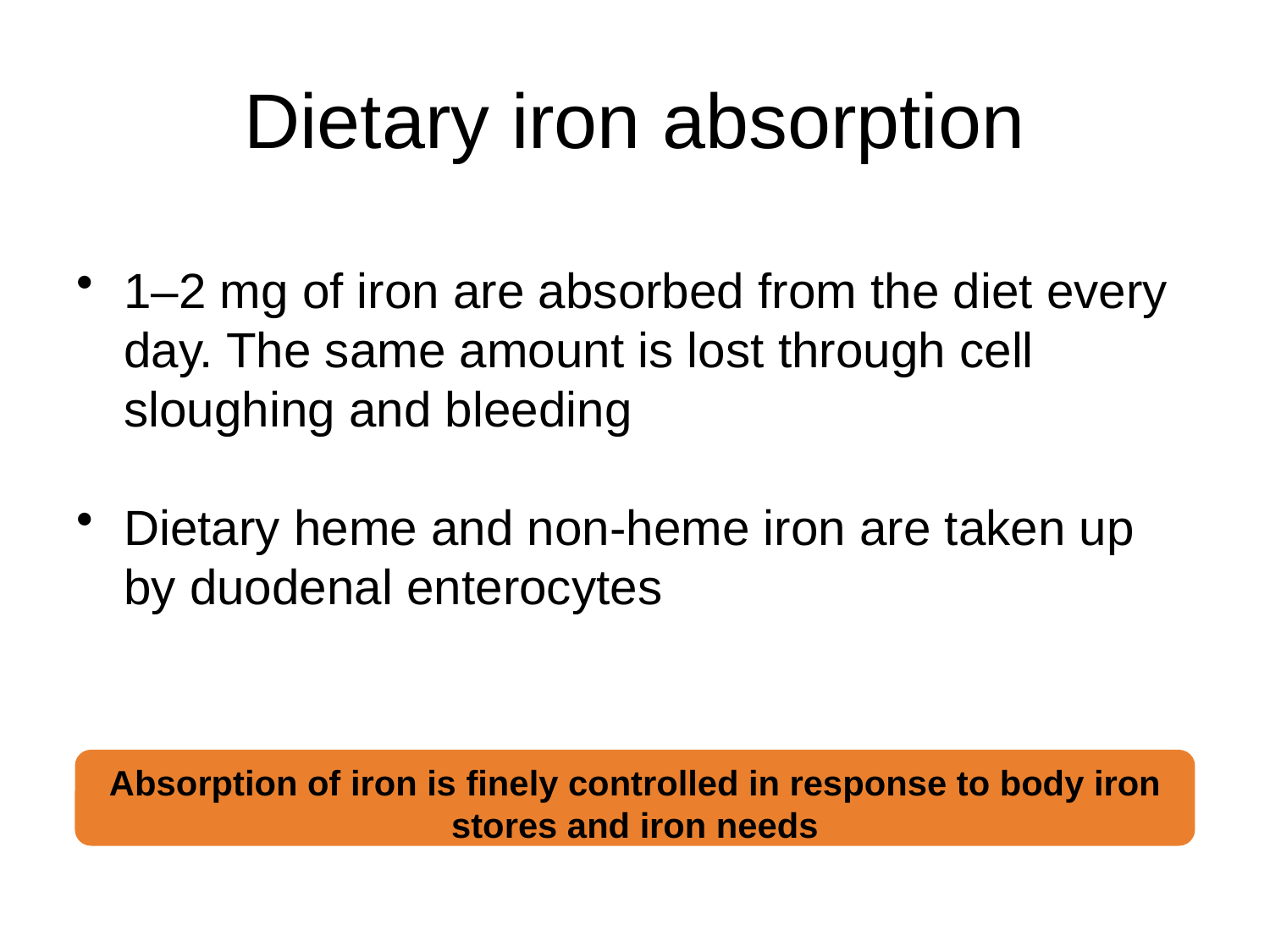

# Dietary iron absorption
1–2 mg of iron are absorbed from the diet every day. The same amount is lost through cell sloughing and bleeding
Dietary heme and non-heme iron are taken up by duodenal enterocytes
Absorption of iron is finely controlled in response to body iron stores and iron needs